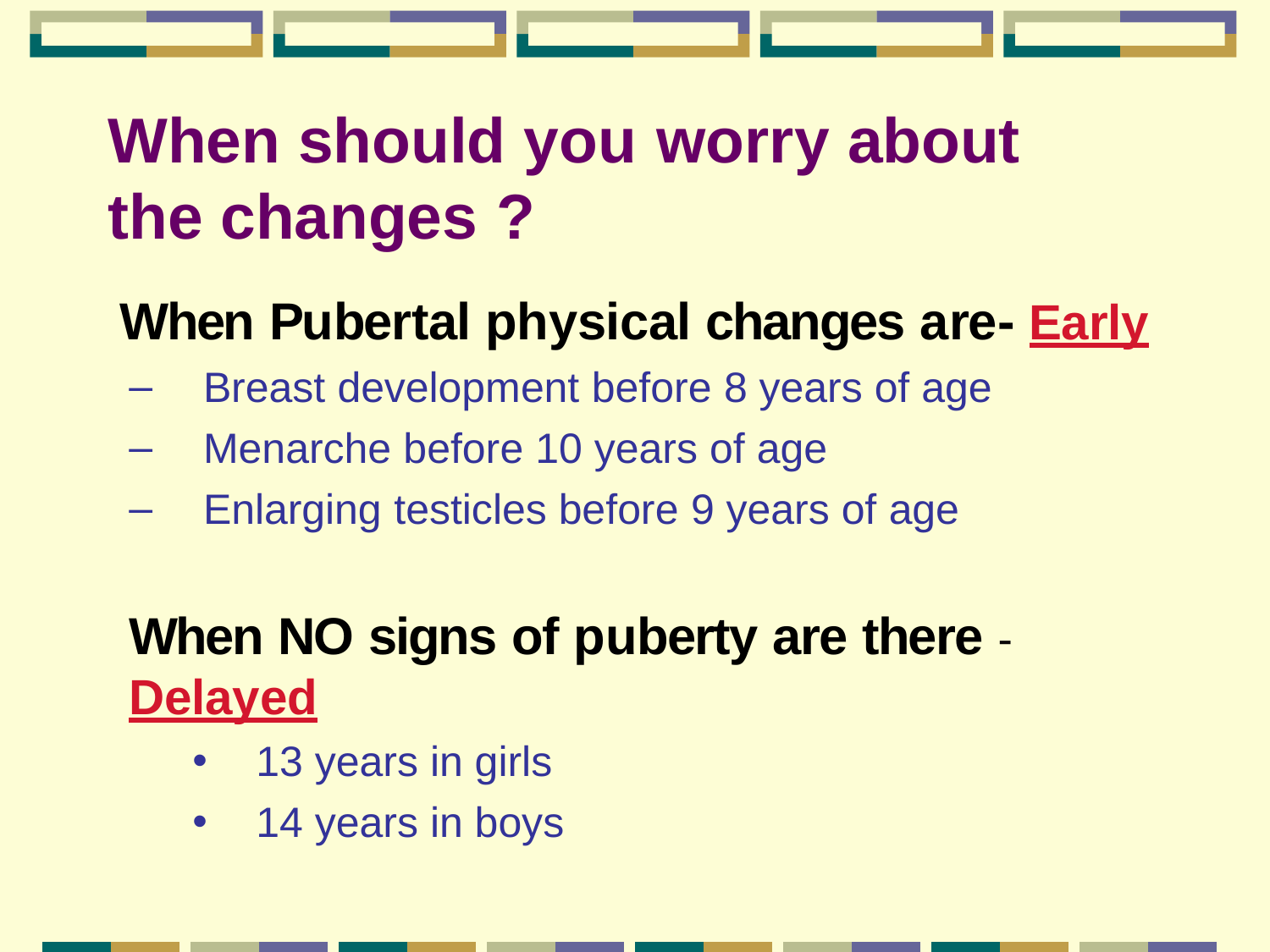

When should you	worry about the changes ?
When Pubertal physical changes are- Early

Breast development before 8 years of age

Menarche before 10 years of age

Enlarging testicles before 9 years of age

When NO signs of puberty are there - Delayed

13 years in girls

14 years in boys